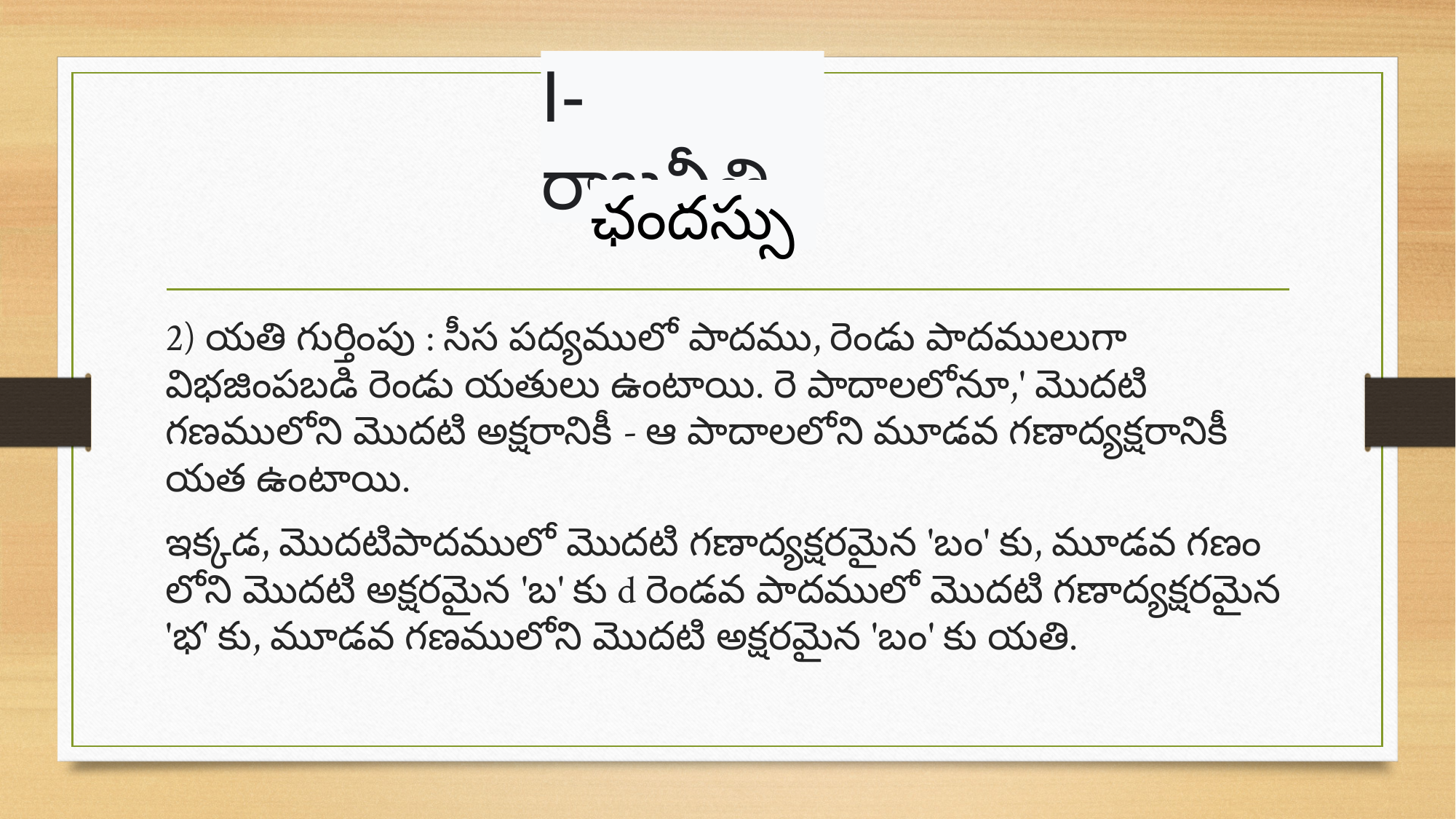

I- రాజనీతి
ఛందస్సు
2) యతి గుర్తింపు : సీస పద్యములో పాదము, రెండు పాదములుగా విభజింపబడి రెండు యతులు ఉంటాయి. రె పాదాలలోనూ,' మొదటి గణములోని మొదటి అక్షరానికీ - ఆ పాదాలలోని మూడవ గణాద్యక్షరానికీ యత ఉంటాయి.
ఇక్కడ, మొదటిపాదములో మొదటి గణాద్యక్షరమైన 'బం' కు, మూడవ గణం లోని మొదటి అక్షరమైన 'బ' కు d రెండవ పాదములో మొదటి గణాద్యక్షరమైన 'భ' కు, మూడవ గణములోని మొదటి అక్షరమైన 'బం' కు యతి.